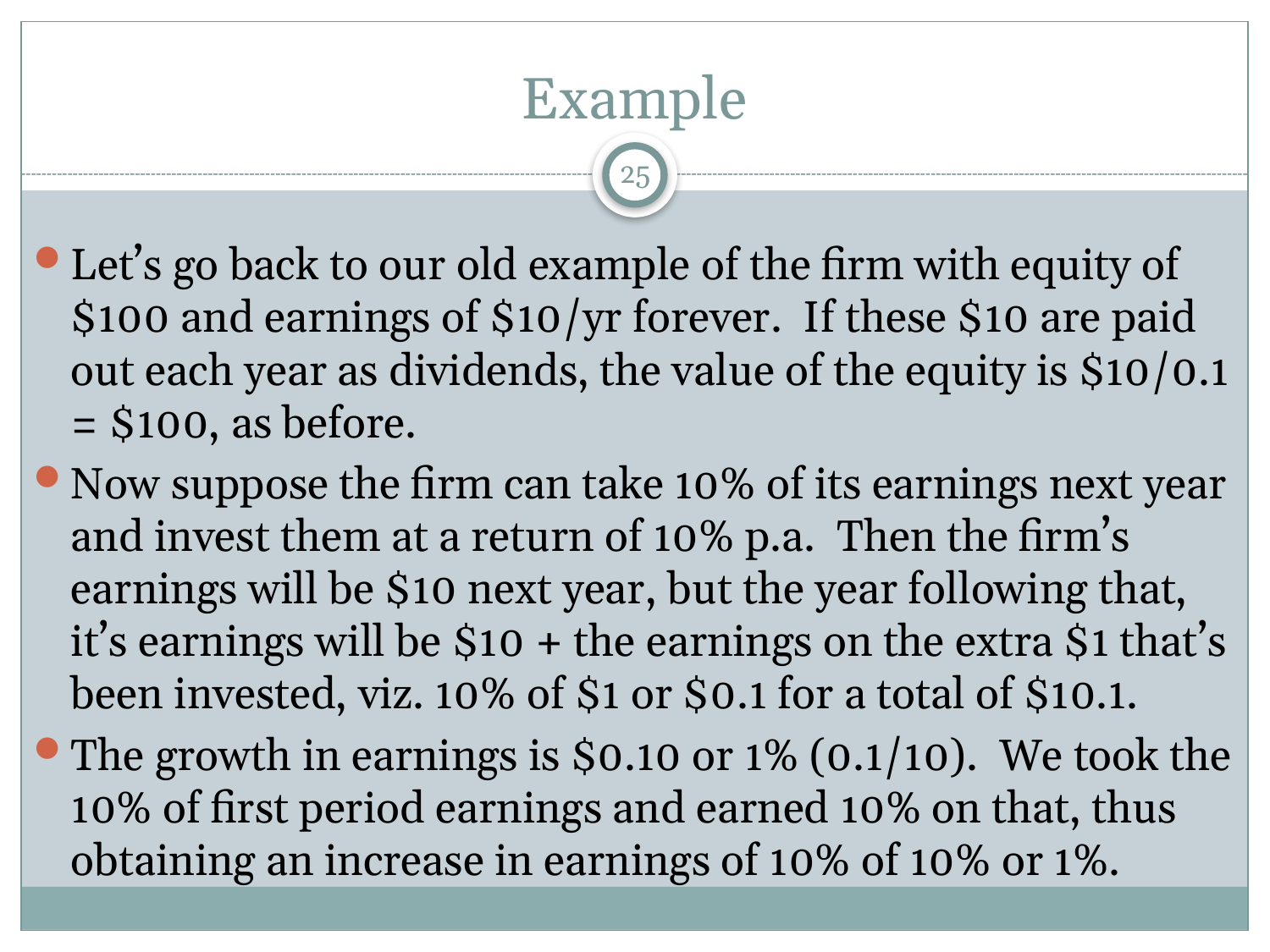

# Example
25
Let’s go back to our old example of the firm with equity of $100 and earnings of $10/yr forever.  If these $10 are paid out each year as dividends, the value of the equity is $10/0.1 = $100, as before.
Now suppose the firm can take 10% of its earnings next year and invest them at a return of 10% p.a.  Then the firm’s earnings will be $10 next year, but the year following that, it’s earnings will be $10 + the earnings on the extra $1 that’s been invested, viz. 10% of $1 or $0.1 for a total of $10.1.
The growth in earnings is $0.10 or 1% (0.1/10).  We took the 10% of first period earnings and earned 10% on that, thus obtaining an increase in earnings of 10% of 10% or 1%.